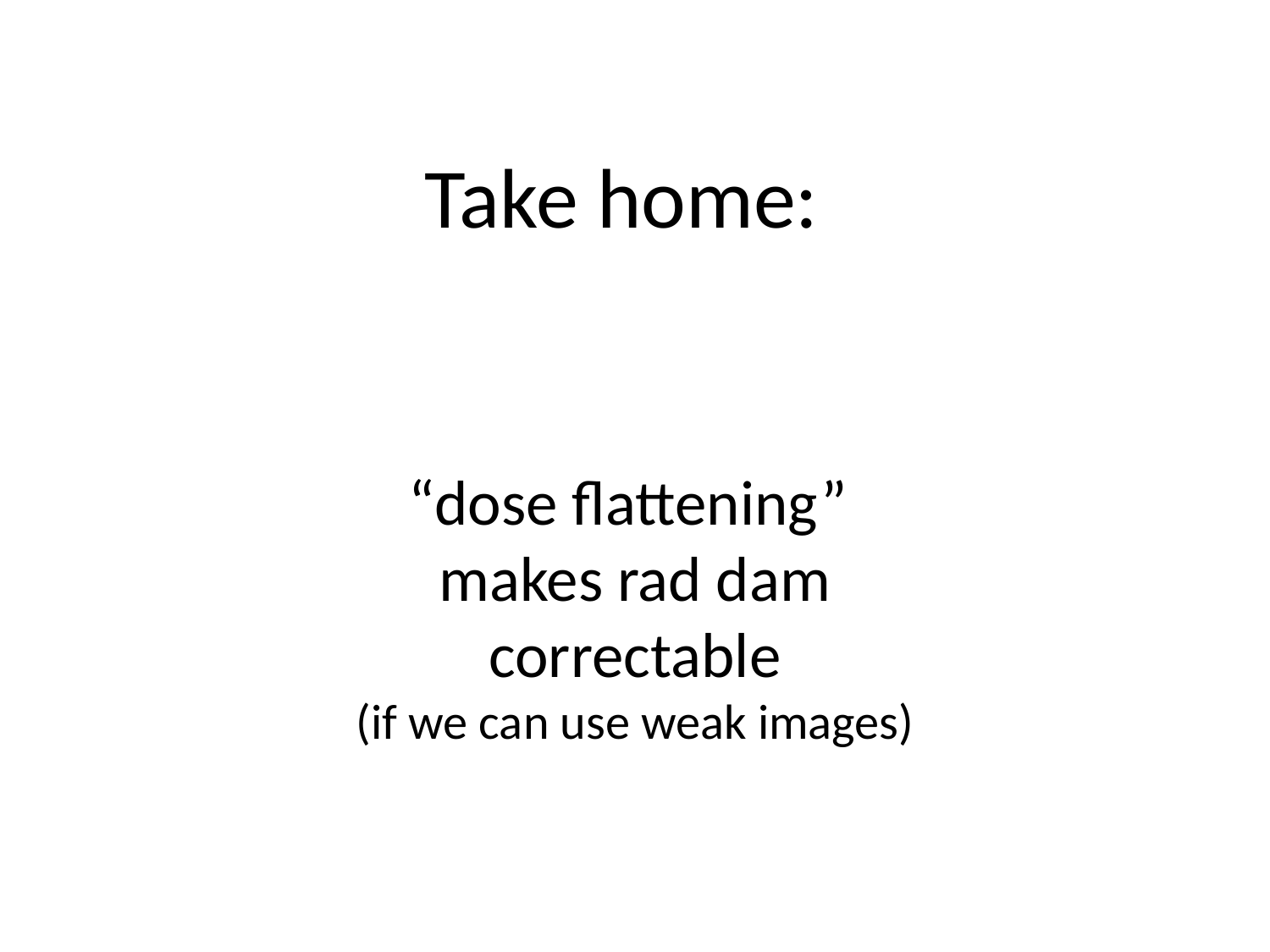

Take home:
“dose flattening”
makes rad dam
correctable
(if we can use weak images)